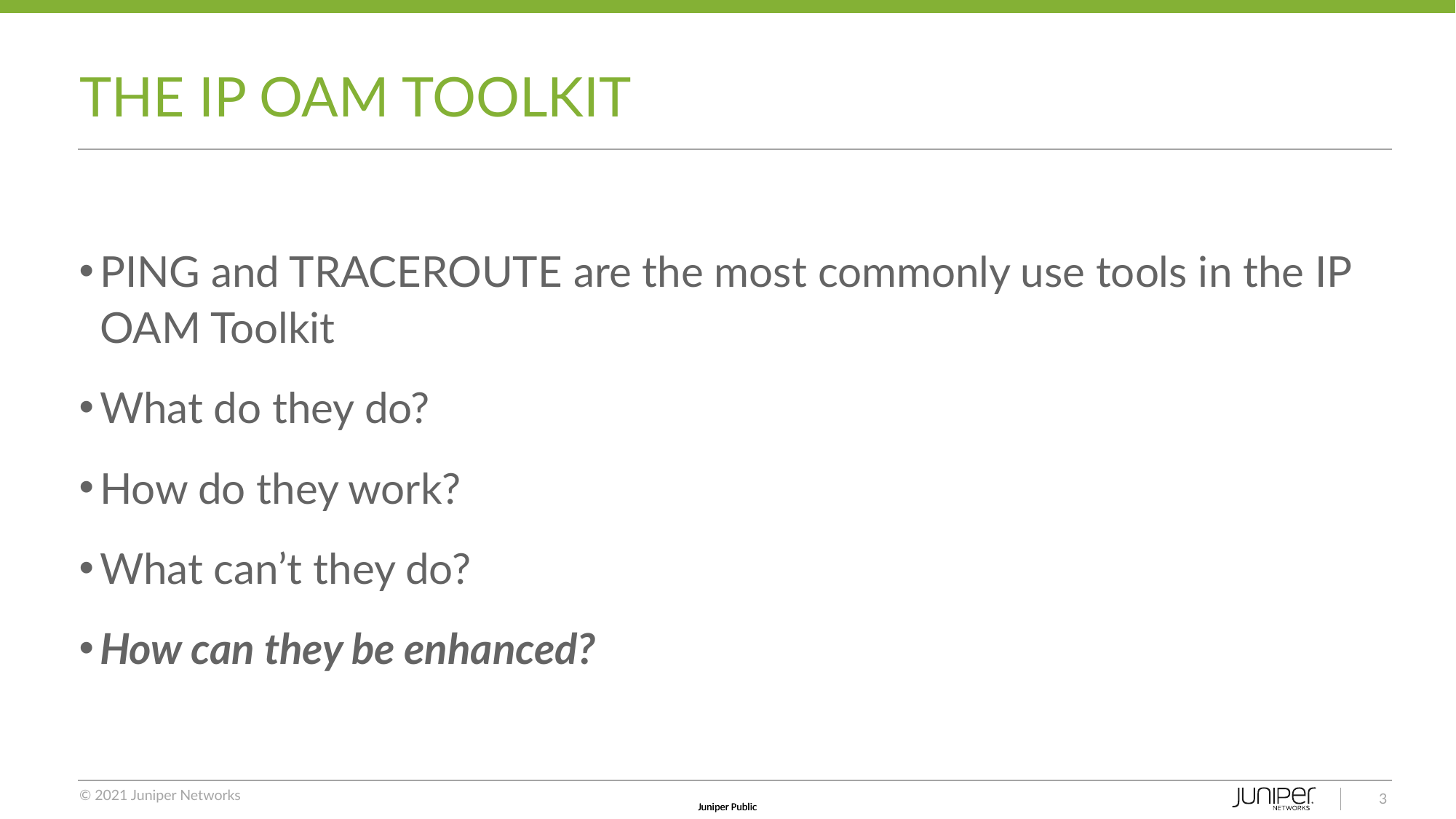

# THE IP OAM TOOLKIT
PING and TRACEROUTE are the most commonly use tools in the IP OAM Toolkit
What do they do?
How do they work?
What can’t they do?
How can they be enhanced?
3